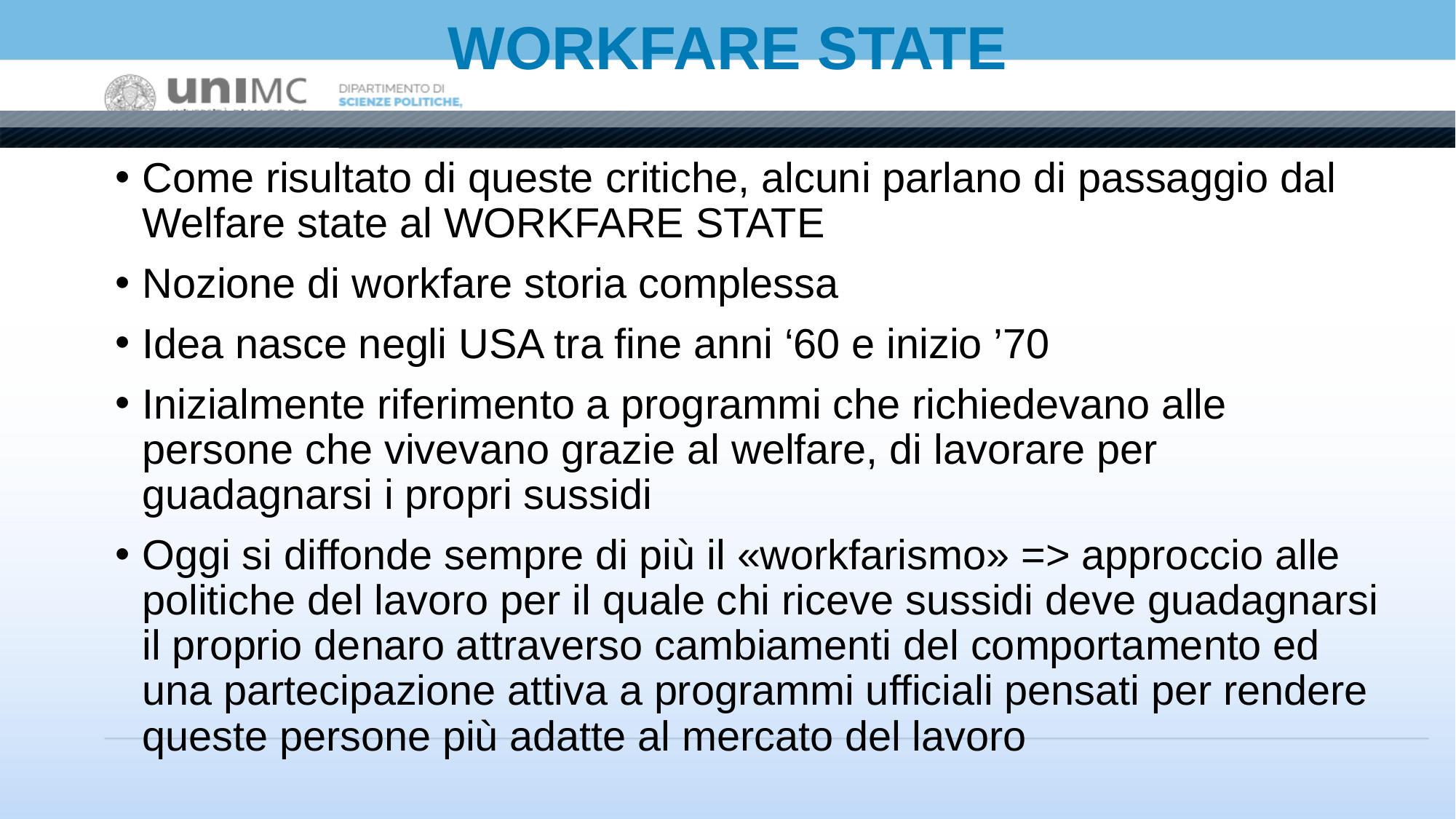

# WORKFARE STATE
Come risultato di queste critiche, alcuni parlano di passaggio dal Welfare state al WORKFARE STATE
Nozione di workfare storia complessa
Idea nasce negli USA tra fine anni ‘60 e inizio ’70
Inizialmente riferimento a programmi che richiedevano alle persone che vivevano grazie al welfare, di lavorare per guadagnarsi i propri sussidi
Oggi si diffonde sempre di più il «workfarismo» => approccio alle politiche del lavoro per il quale chi riceve sussidi deve guadagnarsi il proprio denaro attraverso cambiamenti del comportamento ed una partecipazione attiva a programmi ufficiali pensati per rendere queste persone più adatte al mercato del lavoro